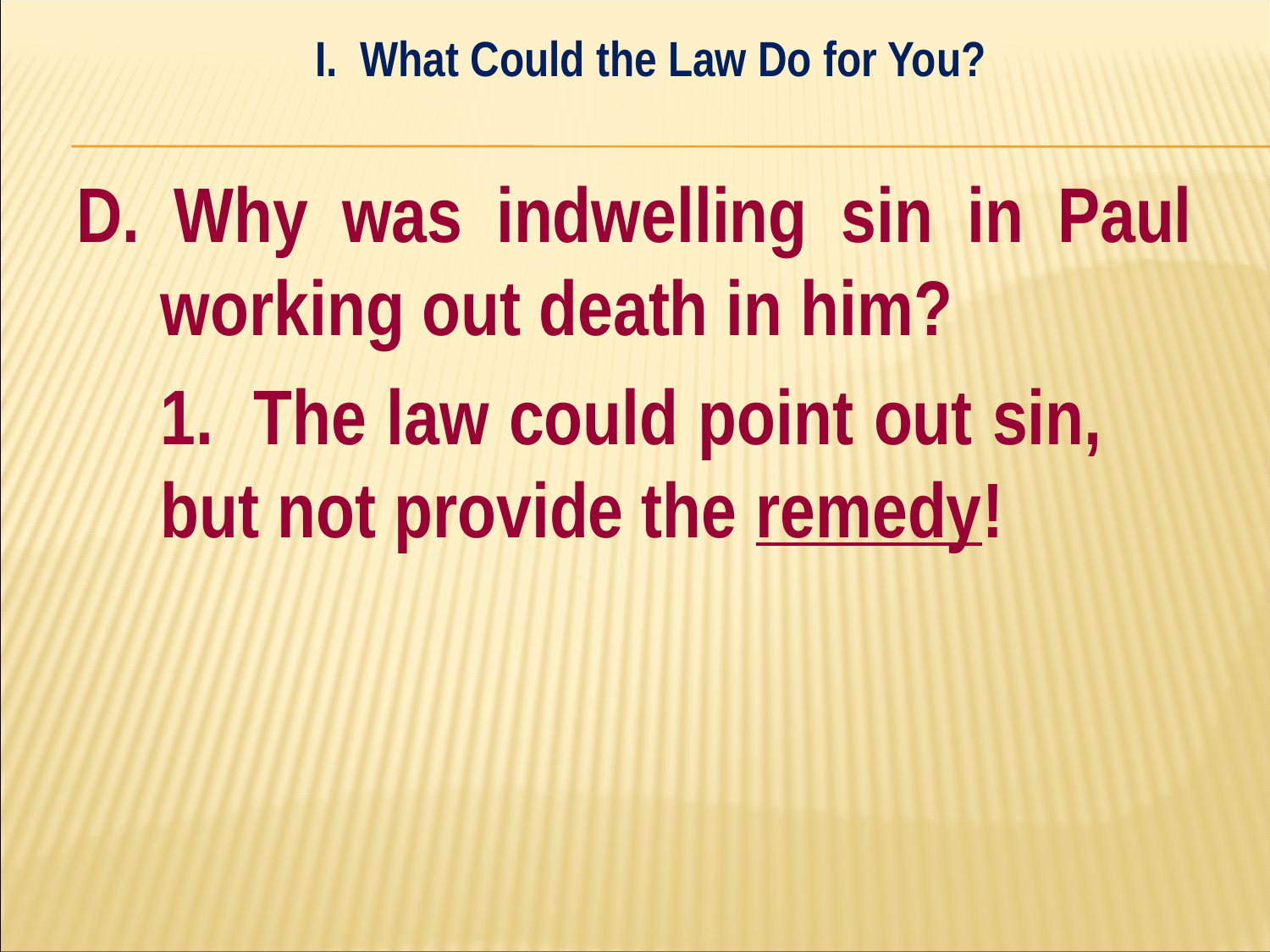

I.  What Could the Law Do for You?
#
D. Why was indwelling sin in Paul working out death in him?
	1.  The law could point out sin, 	but not provide the remedy!